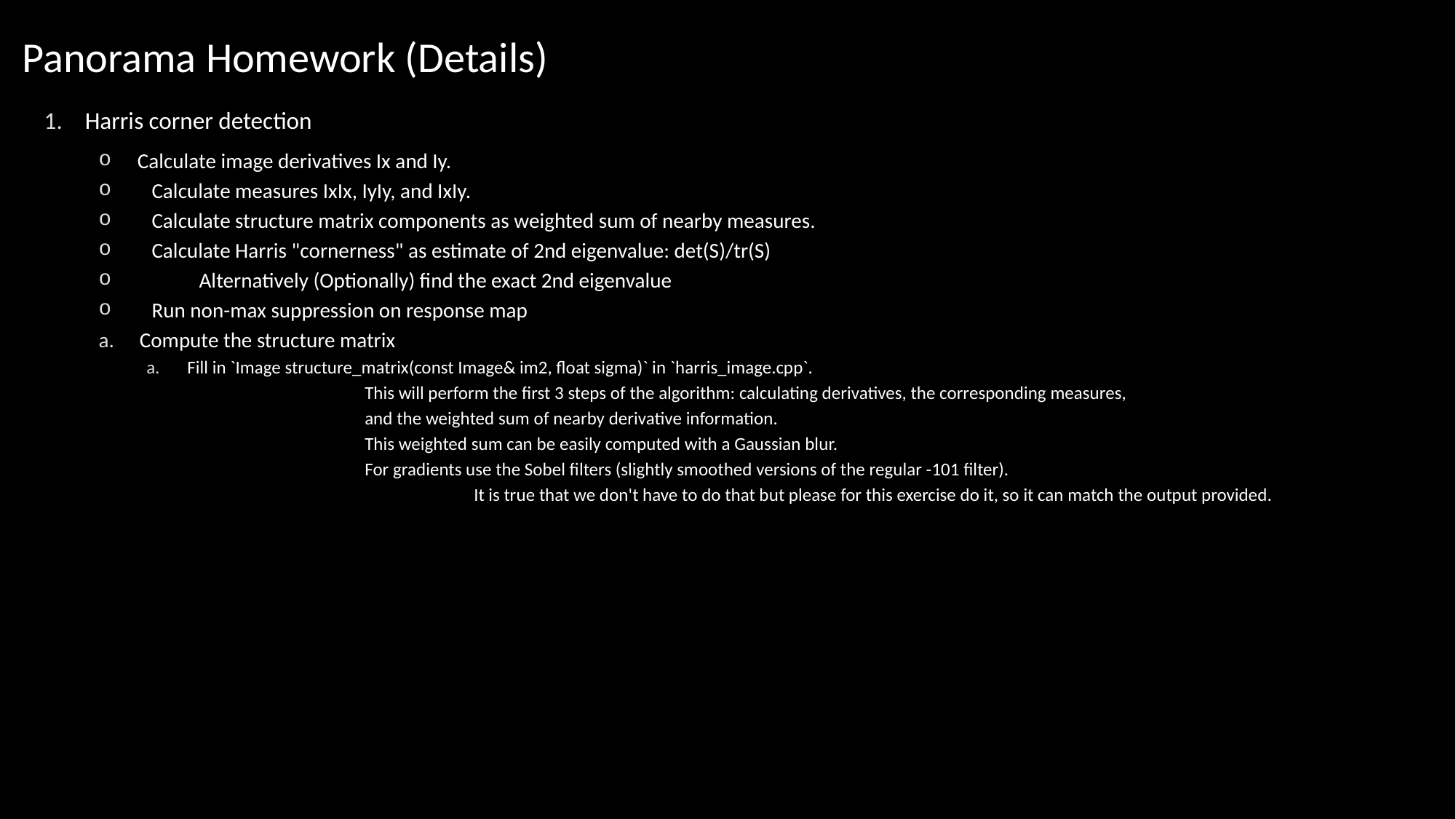

# Panorama Homework (Details)
Harris corner detection
 Calculate image derivatives Ix and Iy.
    Calculate measures IxIx, IyIy, and IxIy.
    Calculate structure matrix components as weighted sum of nearby measures.
    Calculate Harris "cornerness" as estimate of 2nd eigenvalue: det(S)/tr(S)
              Alternatively (Optionally) find the exact 2nd eigenvalue
    Run non-max suppression on response map
Compute the structure matrix
Fill in `Image structure_matrix(const Image& im2, float sigma)` in `harris_image.cpp`.
		This will perform the first 3 steps of the algorithm: calculating derivatives, the corresponding measures,
		and the weighted sum of nearby derivative information.
		This weighted sum can be easily computed with a Gaussian blur.
		For gradients use the Sobel filters (slightly smoothed versions of the regular -101 filter).
			It is true that we don't have to do that but please for this exercise do it, so it can match the output provided.